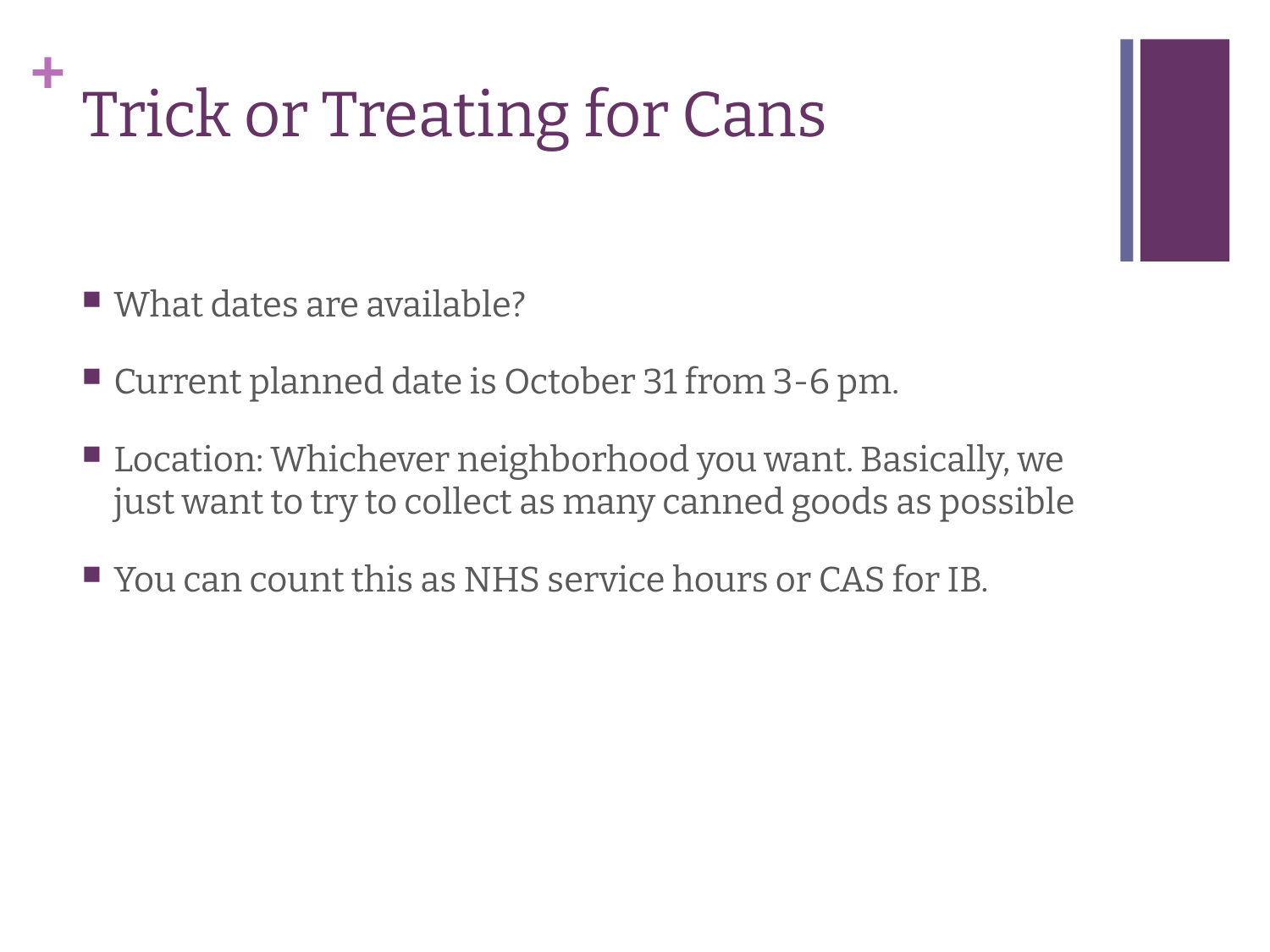

# Trick or Treating for Cans
What dates are available?
Current planned date is October 31 from 3-6 pm.
Location: Whichever neighborhood you want. Basically, we just want to try to collect as many canned goods as possible
You can count this as NHS service hours or CAS for IB.